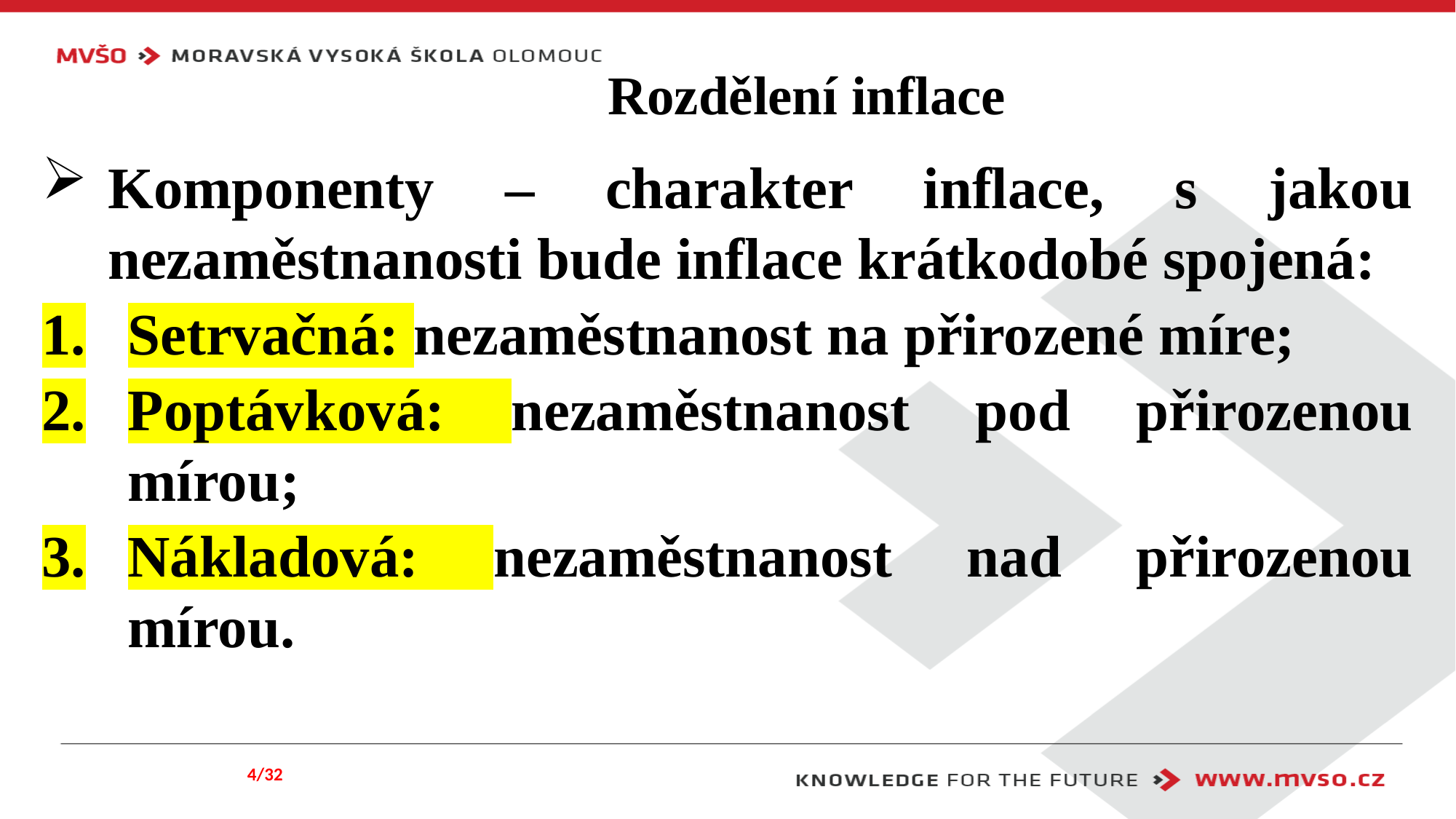

# Rozdělení inflace
Komponenty – charakter inflace, s jakou nezaměstnanosti bude inflace krátkodobé spojená:
Setrvačná: nezaměstnanost na přirozené míre;
Poptávková: nezaměstnanost pod přirozenou mírou;
Nákladová: nezaměstnanost nad přirozenou mírou.

4/32